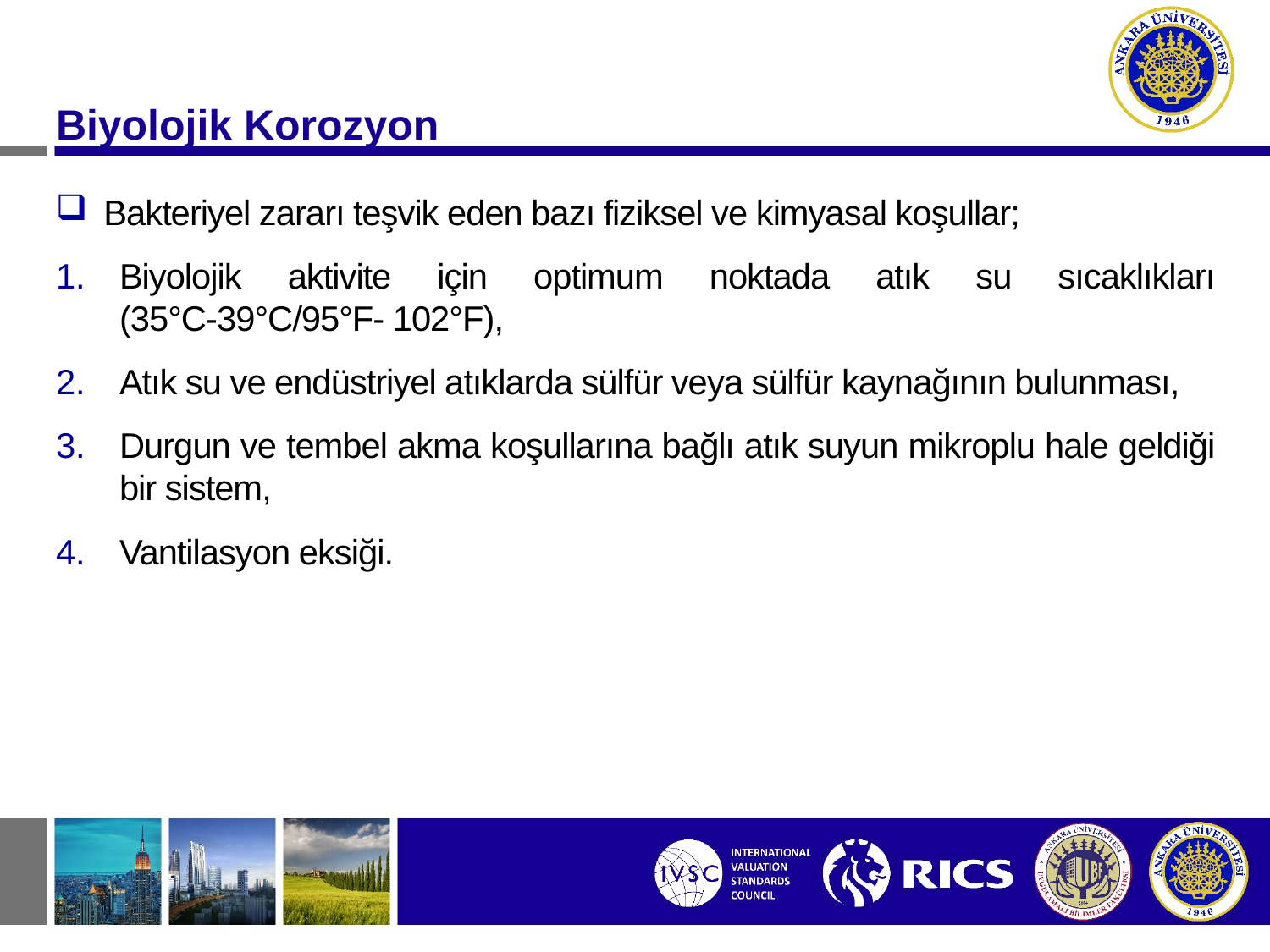

Biyolojik Korozyon
Bakteriyel zararı teşvik eden bazı fiziksel ve kimyasal koşullar;
Biyolojik aktivite için optimum noktada atık su sıcaklıkları (35°C-39°C/95°F- 102°F),
Atık su ve endüstriyel atıklarda sülfür veya sülfür kaynağının bulunması,
Durgun ve tembel akma koşullarına bağlı atık suyun mikroplu hale geldiği bir sistem,
Vantilasyon eksiği.